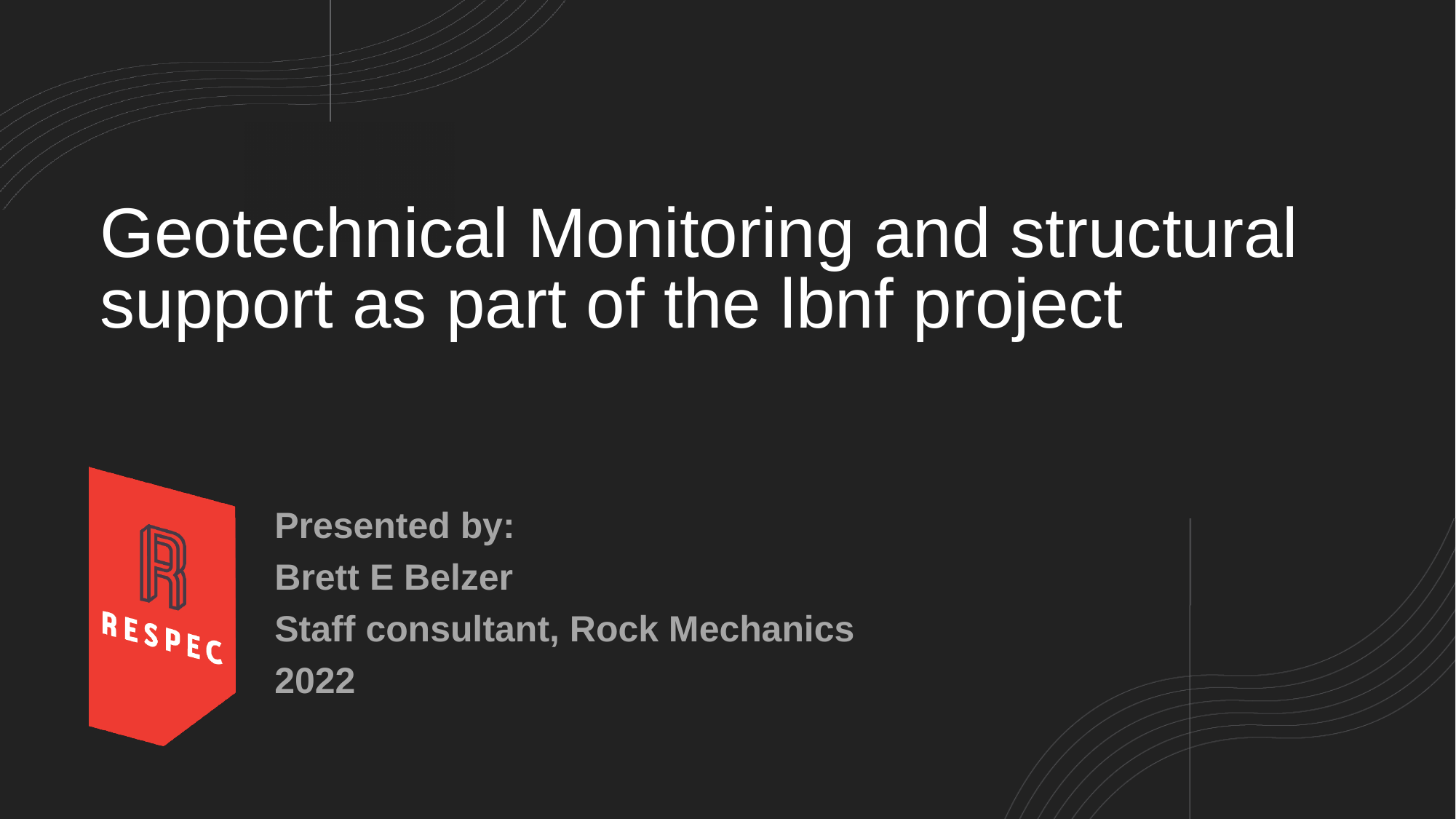

# Geotechnical Monitoring and structural support as part of the lbnf project
Presented by:
Brett E Belzer
Staff consultant, Rock Mechanics
2022